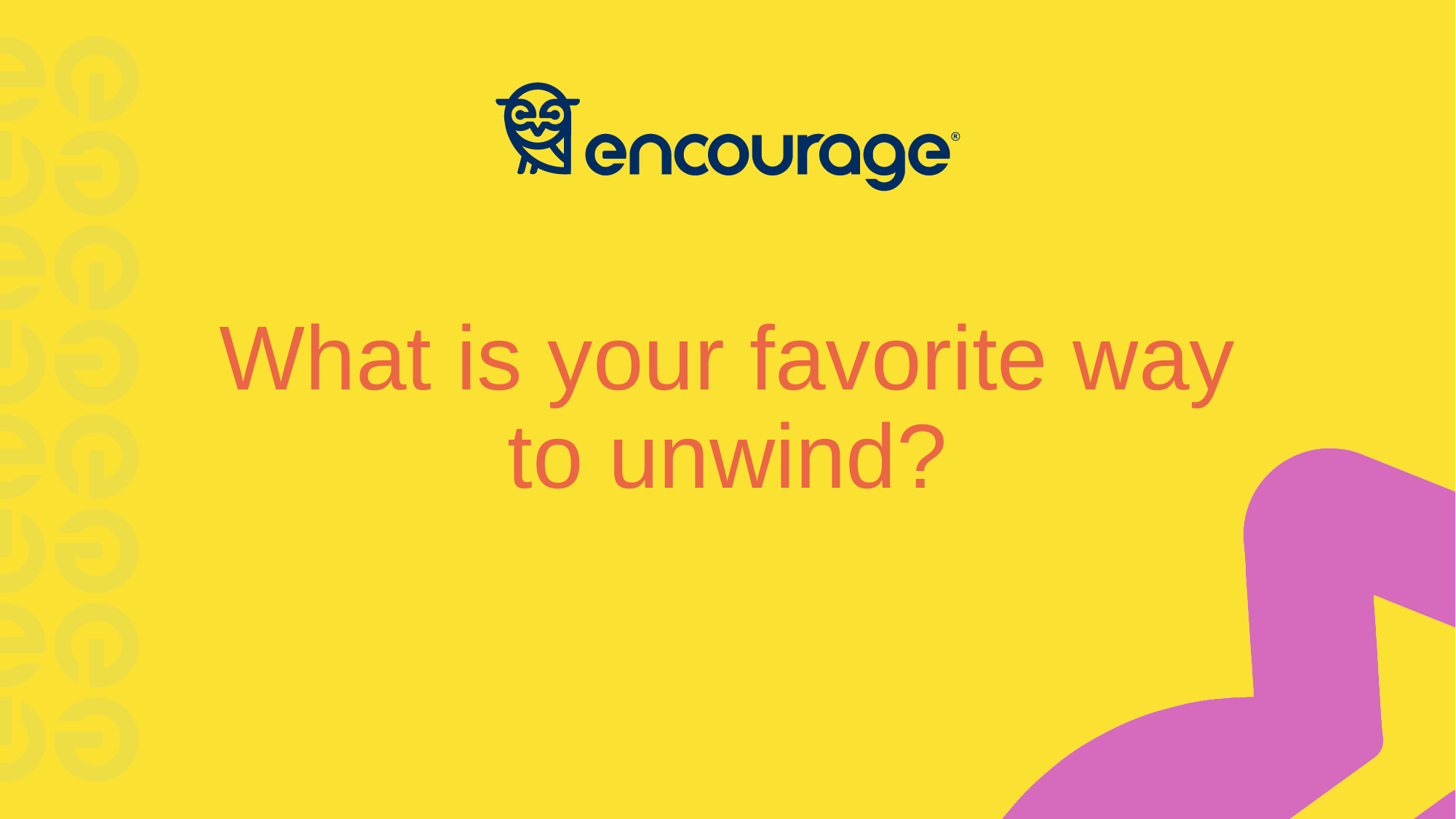

# What is your favorite way to unwind?